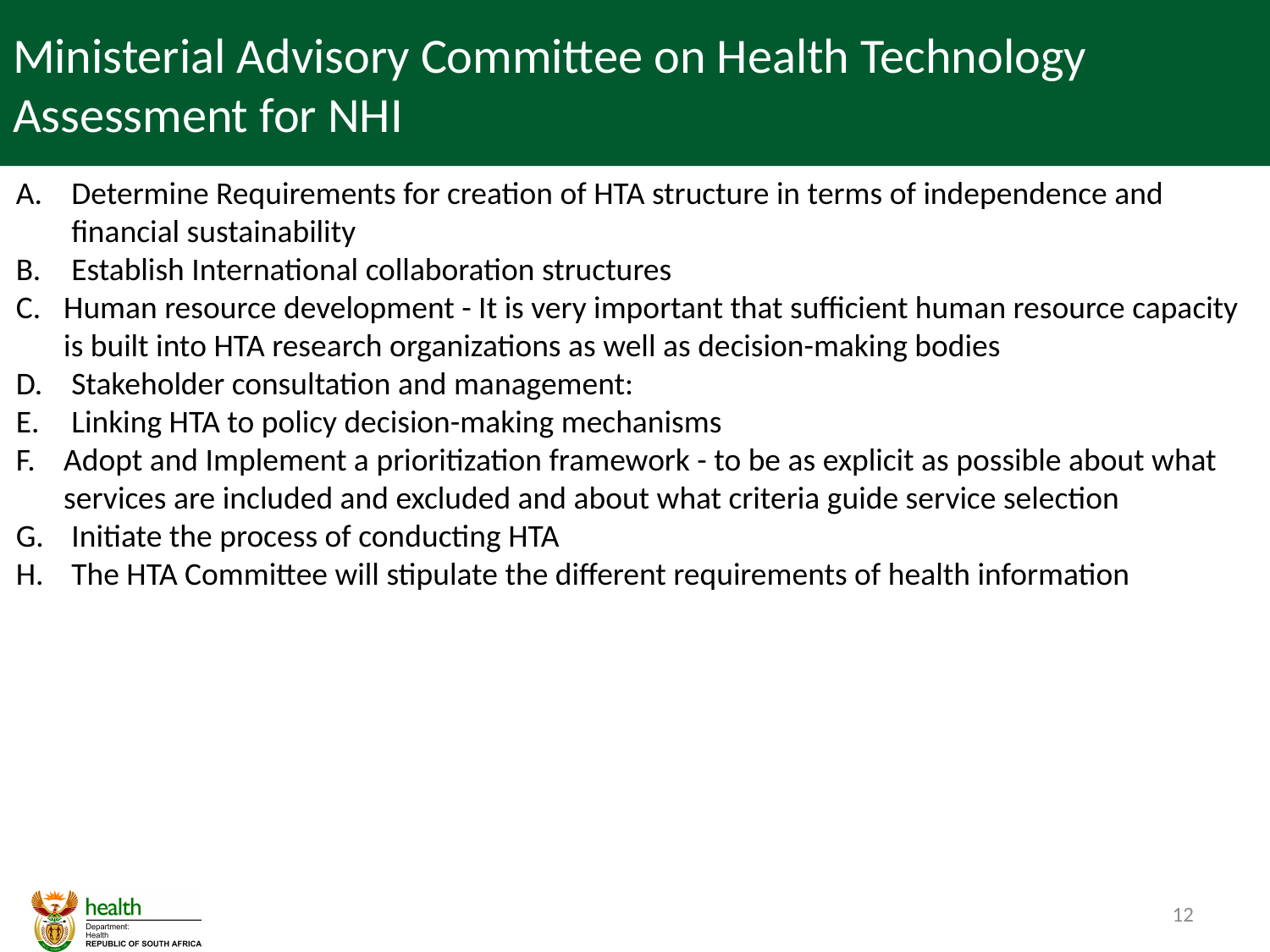

# Ministerial Advisory Committee on Health Technology Assessment for NHI
Determine Requirements for creation of HTA structure in terms of independence and financial sustainability
Establish International collaboration structures
Human resource development - It is very important that sufficient human resource capacity is built into HTA research organizations as well as decision-making bodies
Stakeholder consultation and management:
Linking HTA to policy decision-making mechanisms
Adopt and Implement a prioritization framework - to be as explicit as possible about what services are included and excluded and about what criteria guide service selection
Initiate the process of conducting HTA
The HTA Committee will stipulate the different requirements of health information

12